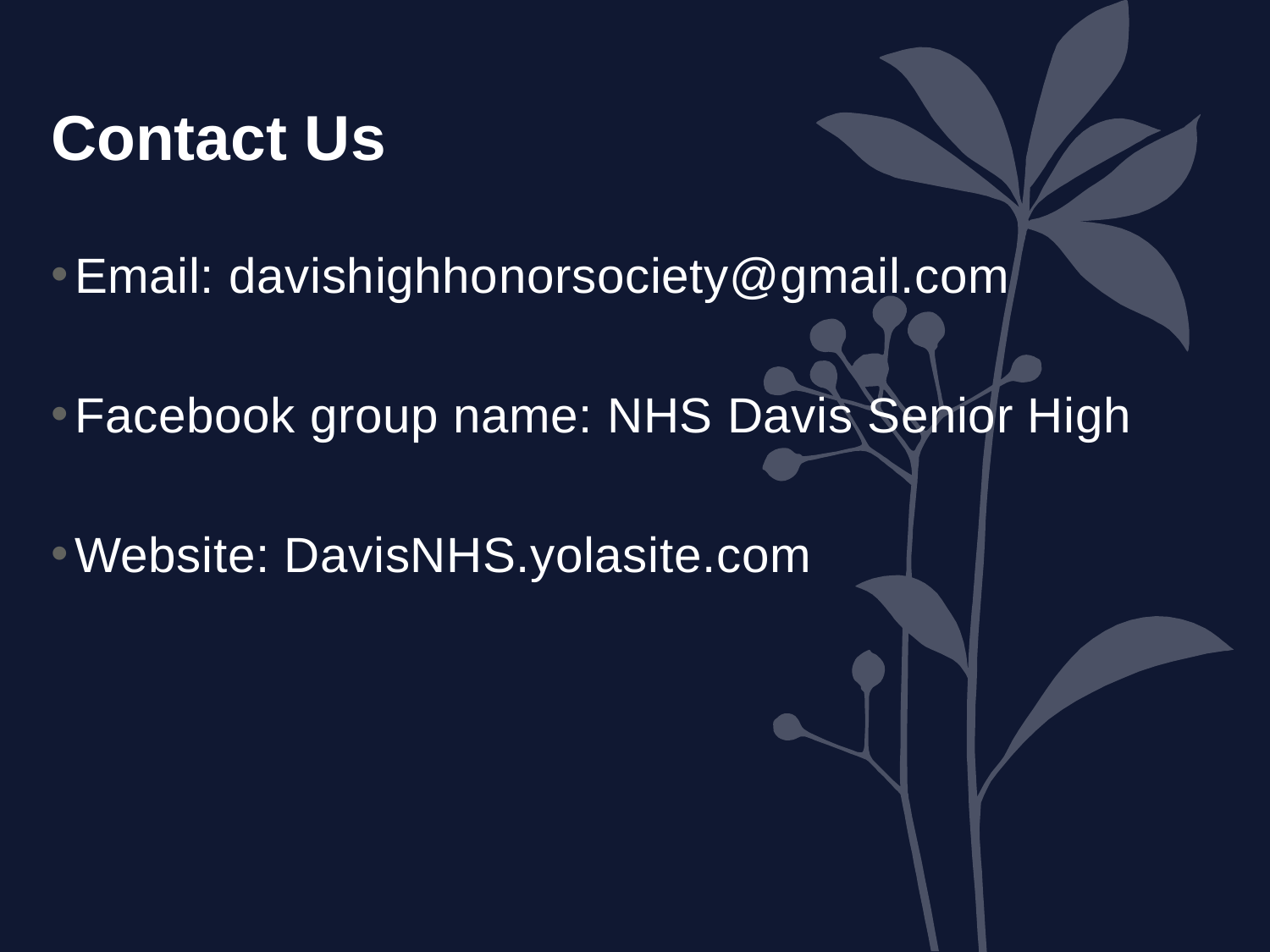

# Contact Us

Email: davishighhonorsociety@gmail.com

Facebook group name: NHS Davis Senior High

Website: DavisNHS.yolasite.com